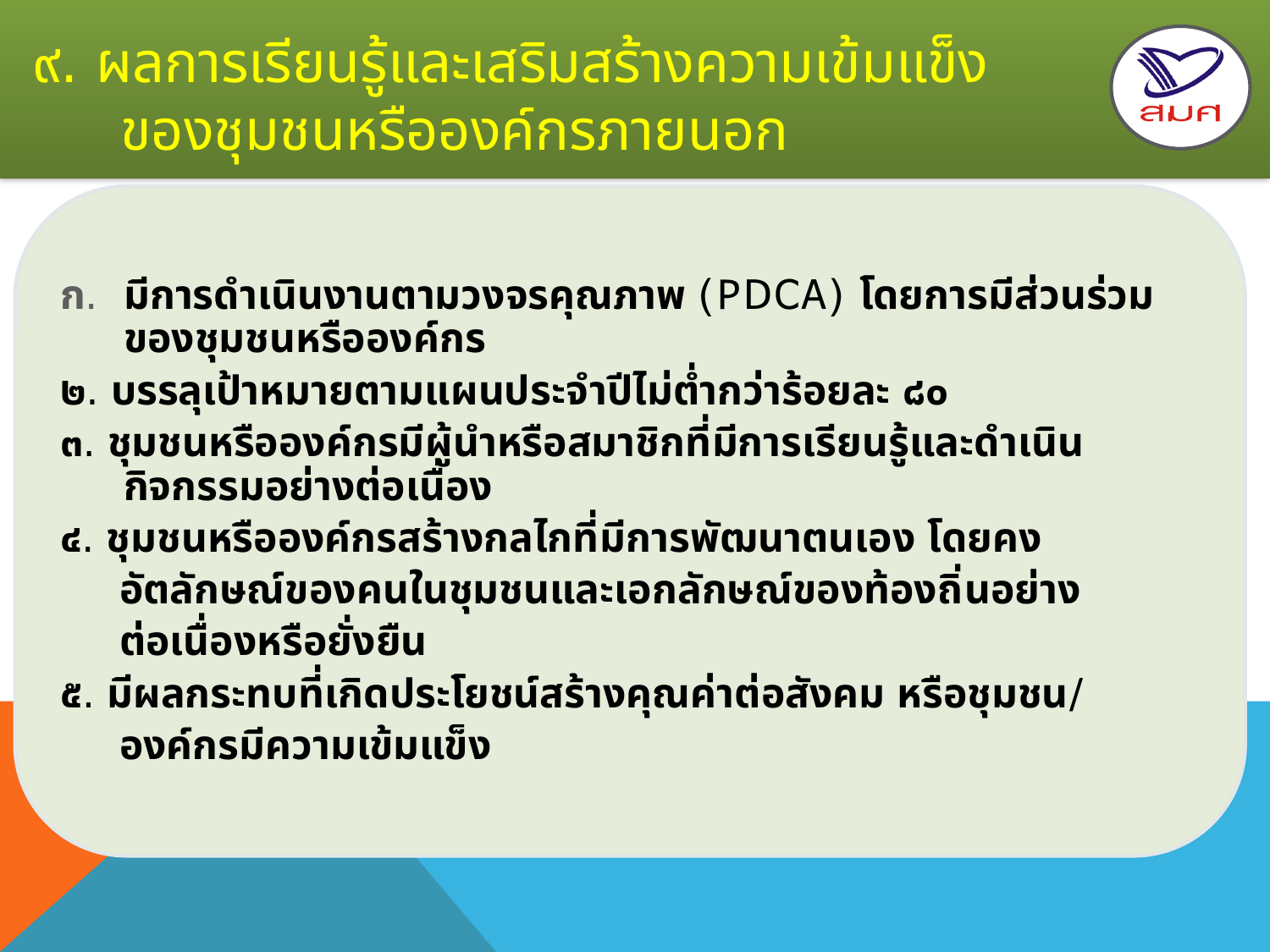

# ๙. ผลการเรียนรู้และเสริมสร้างความเข้มแข็ง ของชุมชนหรือองค์กรภายนอก

มีการดำเนินงานตามวงจรคุณภาพ (PDCA) โดยการมีส่วนร่วมของชุมชนหรือองค์กร
๒. บรรลุเป้าหมายตามแผนประจำปีไม่ต่ำกว่าร้อยละ ๘๐
๓. ชุมชนหรือองค์กรมีผู้นำหรือสมาชิกที่มีการเรียนรู้และดำเนิน    กิจกรรมอย่างต่อเนื่อง
๔. ชุมชนหรือองค์กรสร้างกลไกที่มีการพัฒนาตนเอง โดยคง
     อัตลักษณ์ของคนในชุมชนและเอกลักษณ์ของท้องถิ่นอย่าง
     ต่อเนื่องหรือยั่งยืน
๕. มีผลกระทบที่เกิดประโยชน์สร้างคุณค่าต่อสังคม หรือชุมชน/
     องค์กรมีความเข้มแข็ง
ประเด็นการพิจารณา